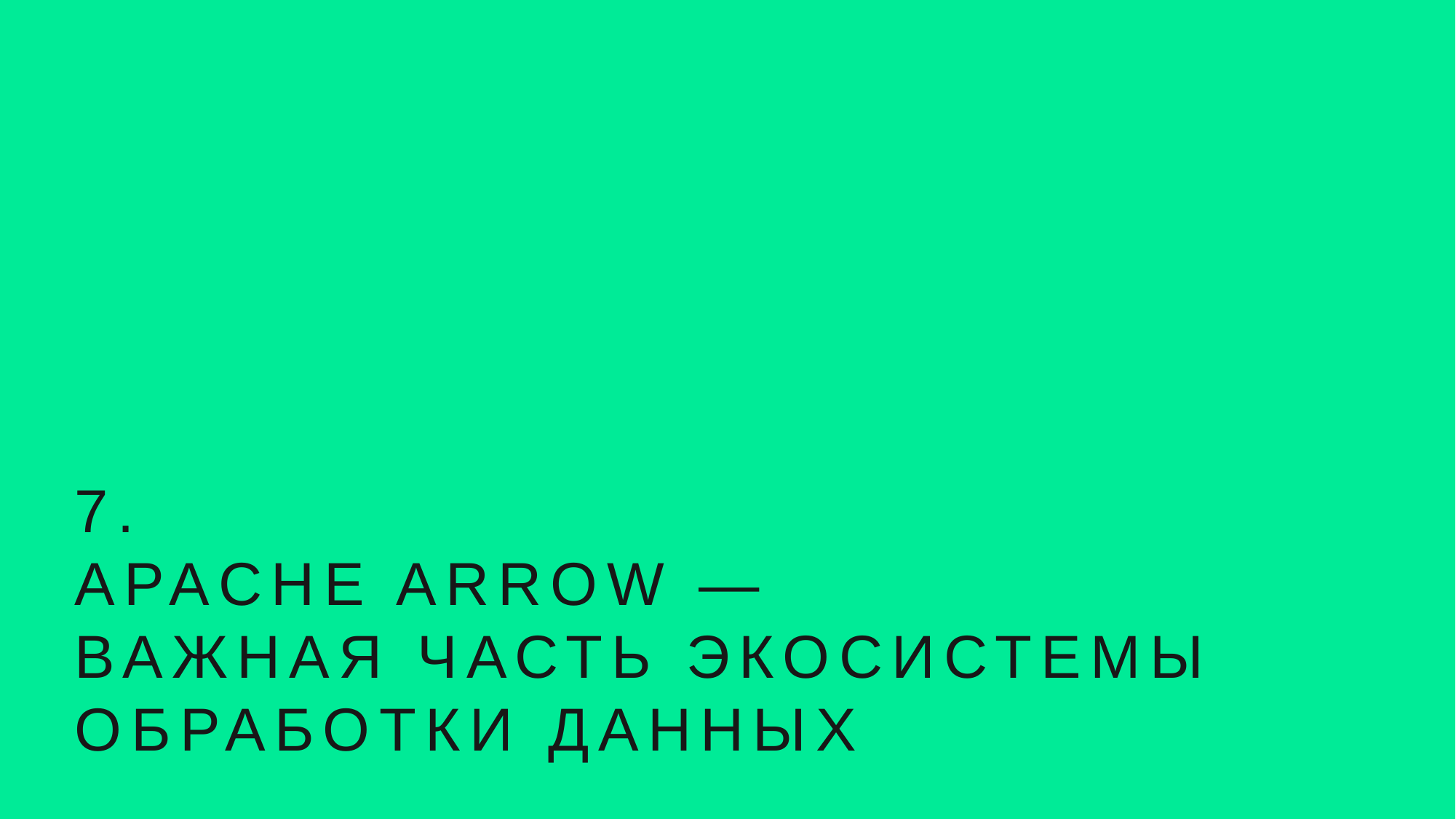

# 7. APACHE ARROW — ВАЖНАЯ ЧАСТЬ ЭКОСИСТЕМЫ ОБРАБОТКИ ДАННЫХ